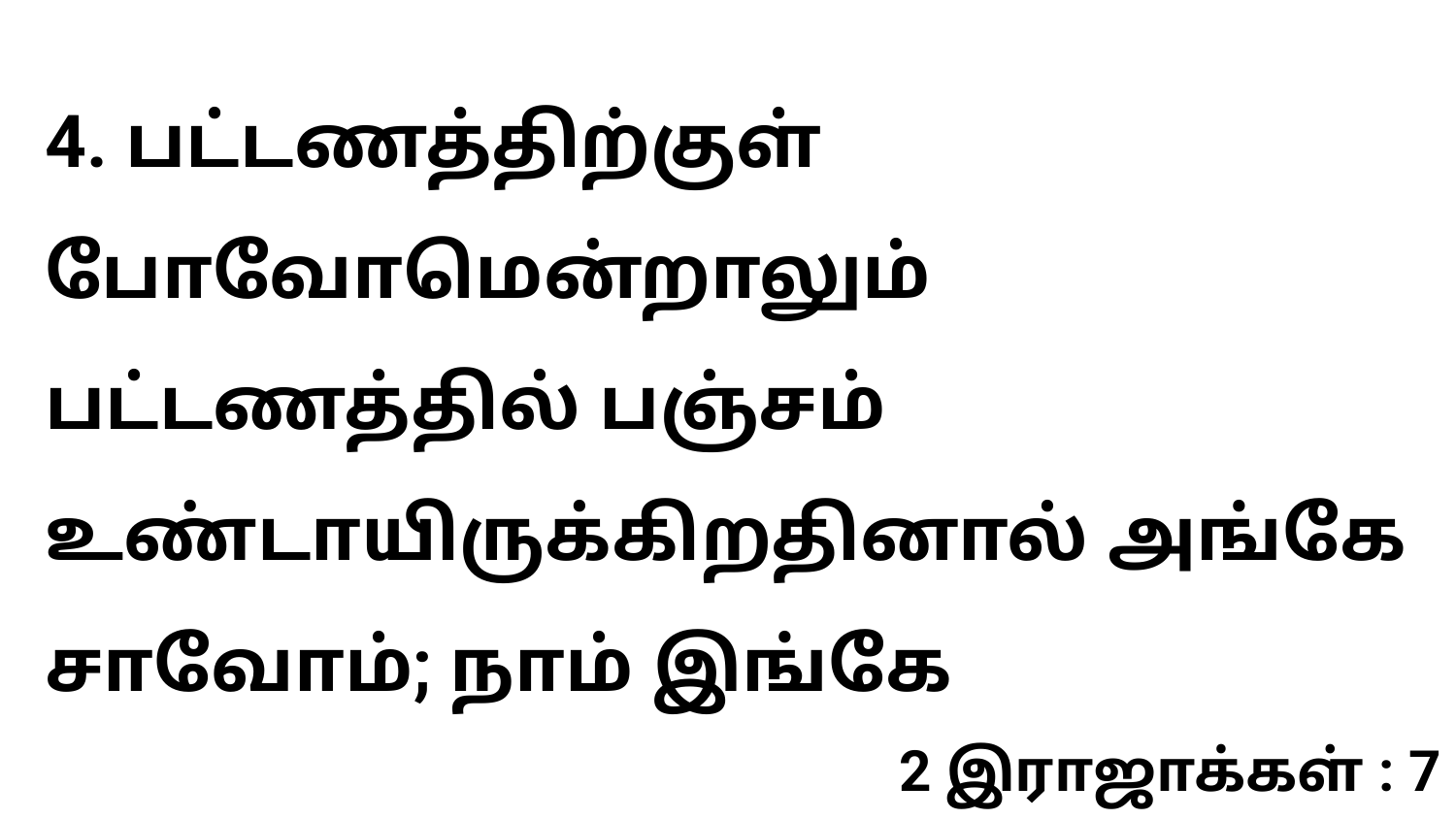

4. பட்டணத்திற்குள் போவோமென்றாலும் பட்டணத்தில் பஞ்சம் உண்டாயிருக்கிறதினால் அங்கே சாவோம்; நாம் இங்கே
2 இராஜாக்கள் : 7